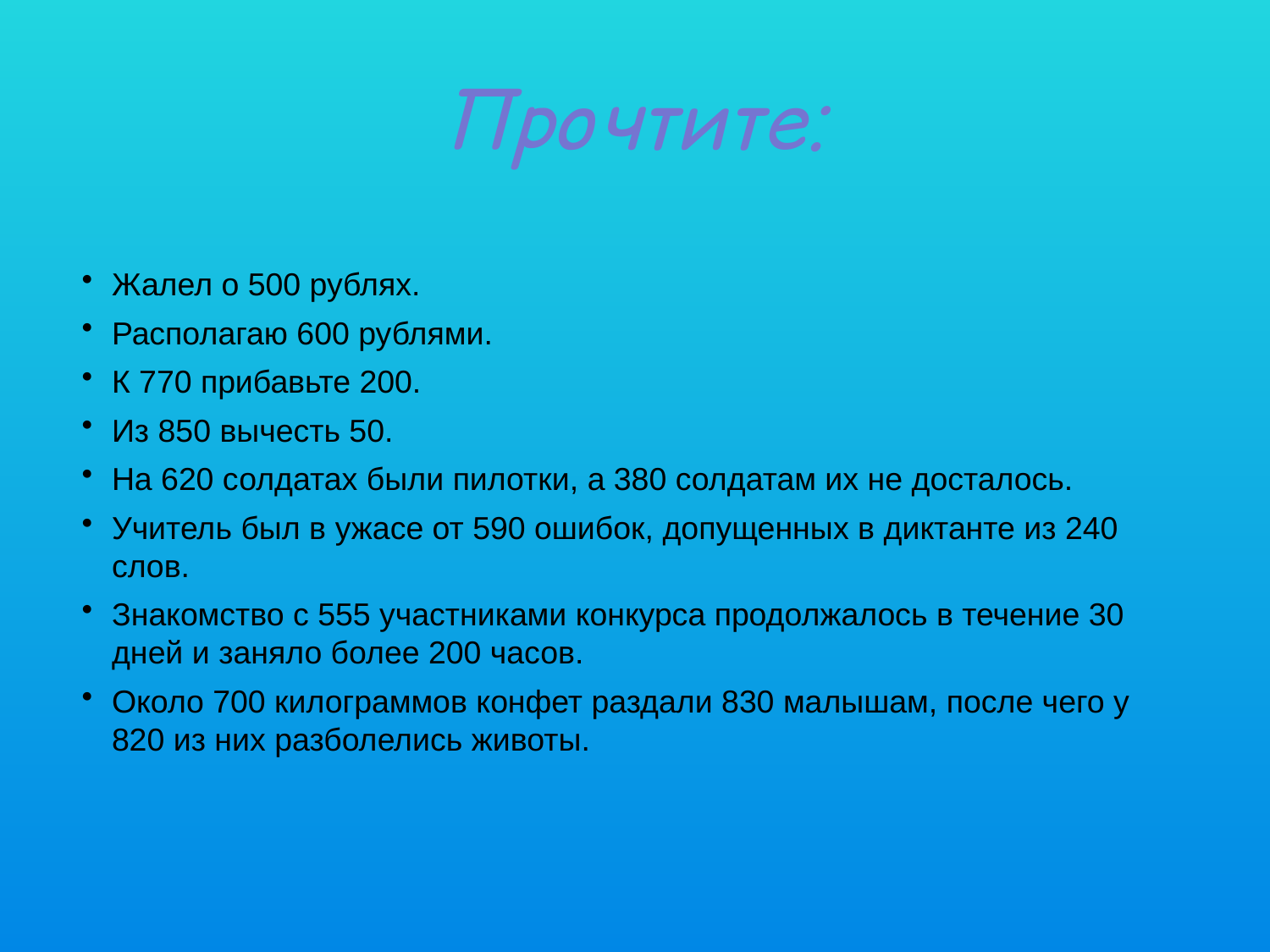

# Прочтите:

Жалел о 500 рублях.
Располагаю 600 рублями.
К 770 прибавьте 200.
Из 850 вычесть 50.
На 620 солдатах были пилотки, а 380 солдатам их не досталось.
Учитель был в ужасе от 590 ошибок, допущенных в диктанте из 240 слов.
Знакомство с 555 участниками конкурса продолжалось в течение 30 дней и заняло более 200 часов.
Около 700 килограммов конфет раздали 830 малышам, после чего у 820 из них разболелись животы.